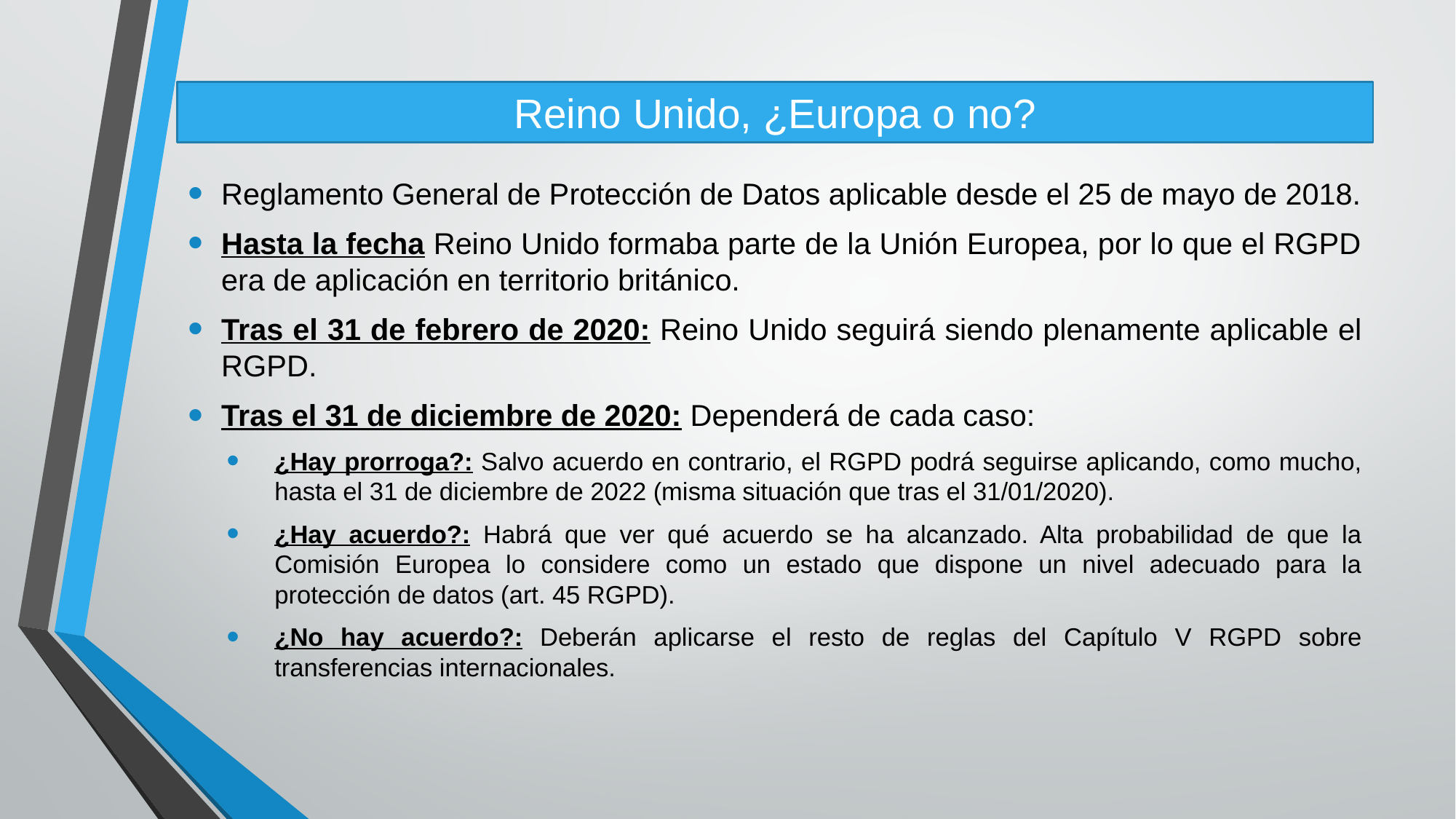

# Reino Unido, ¿Europa o no?
Reglamento General de Protección de Datos aplicable desde el 25 de mayo de 2018.
Hasta la fecha Reino Unido formaba parte de la Unión Europea, por lo que el RGPD era de aplicación en territorio británico.
Tras el 31 de febrero de 2020: Reino Unido seguirá siendo plenamente aplicable el RGPD.
Tras el 31 de diciembre de 2020: Dependerá de cada caso:
¿Hay prorroga?: Salvo acuerdo en contrario, el RGPD podrá seguirse aplicando, como mucho, hasta el 31 de diciembre de 2022 (misma situación que tras el 31/01/2020).
¿Hay acuerdo?: Habrá que ver qué acuerdo se ha alcanzado. Alta probabilidad de que la Comisión Europea lo considere como un estado que dispone un nivel adecuado para la protección de datos (art. 45 RGPD).
¿No hay acuerdo?: Deberán aplicarse el resto de reglas del Capítulo V RGPD sobre transferencias internacionales.